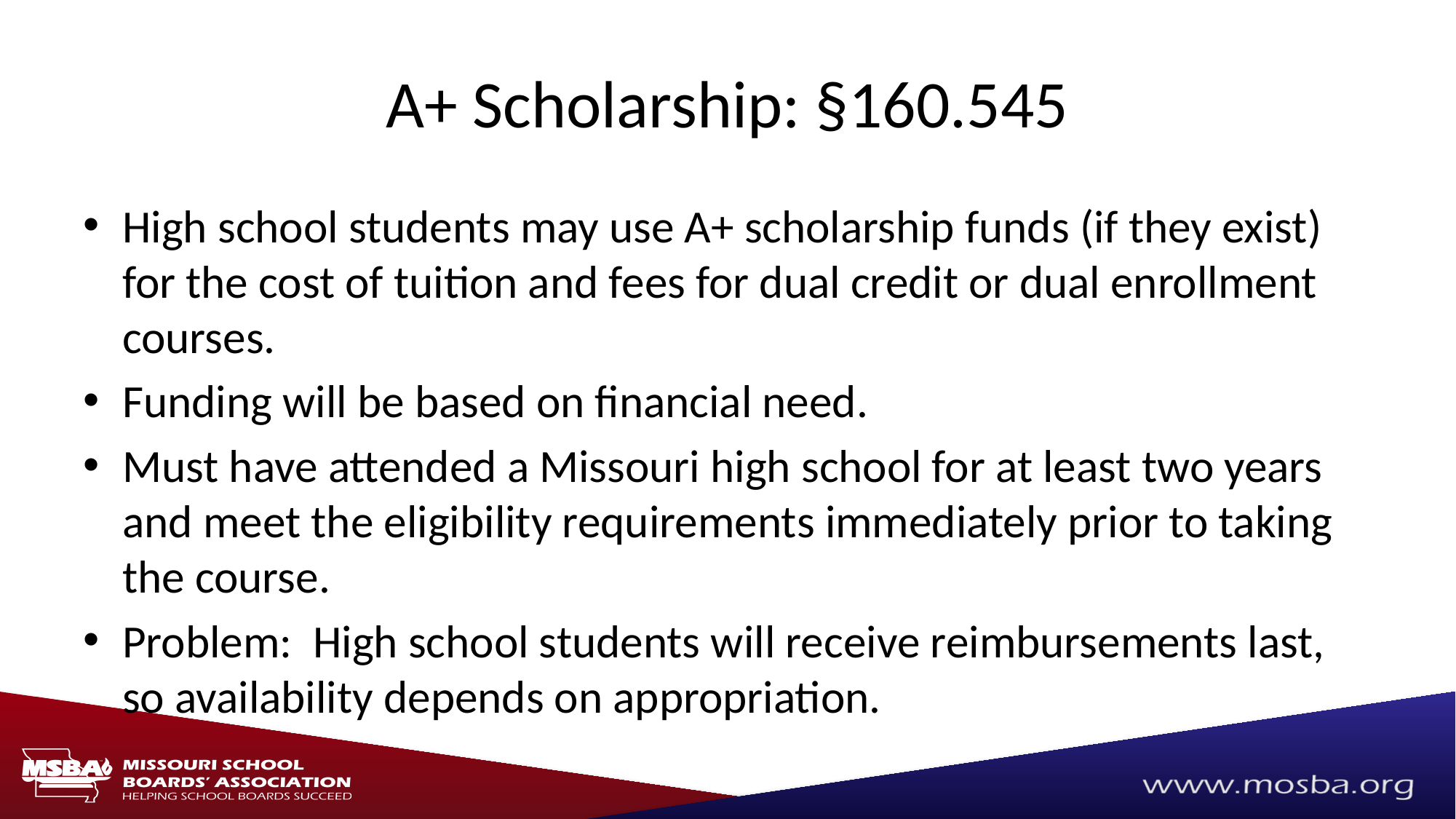

# A+ Scholarship: §160.545
High school students may use A+ scholarship funds (if they exist) for the cost of tuition and fees for dual credit or dual enrollment courses.
Funding will be based on financial need.
Must have attended a Missouri high school for at least two years and meet the eligibility requirements immediately prior to taking the course.
Problem:  High school students will receive reimbursements last, so availability depends on appropriation.